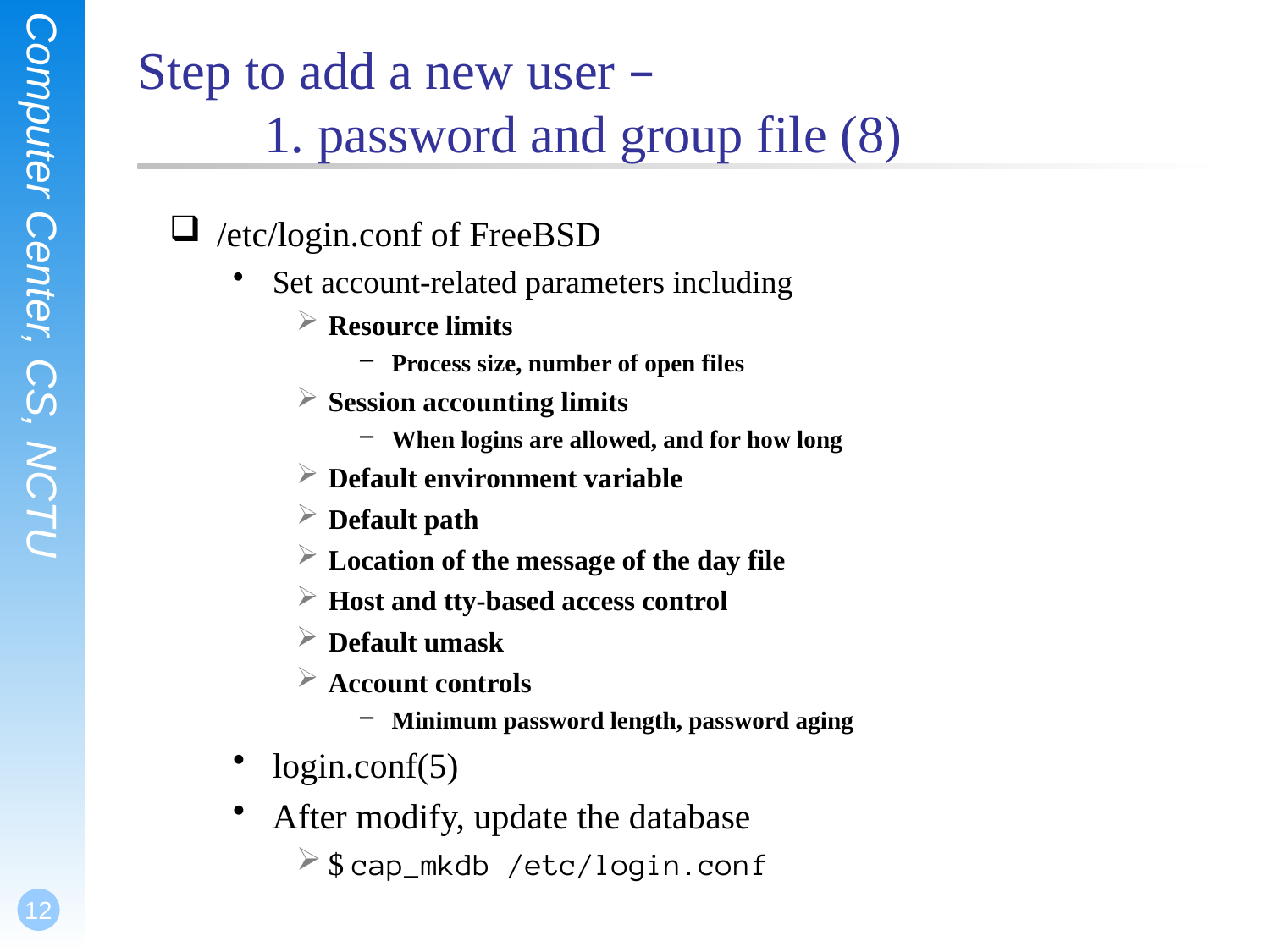

# Step to add a new user – 1. password and group file (8)
/etc/login.conf of FreeBSD
Set account-related parameters including
Resource limits
Process size, number of open files
Session accounting limits
When logins are allowed, and for how long
Default environment variable
Default path
Location of the message of the day file
Host and tty-based access control
Default umask
Account controls
Minimum password length, password aging
login.conf(5)
After modify, update the database
$ cap_mkdb /etc/login.conf